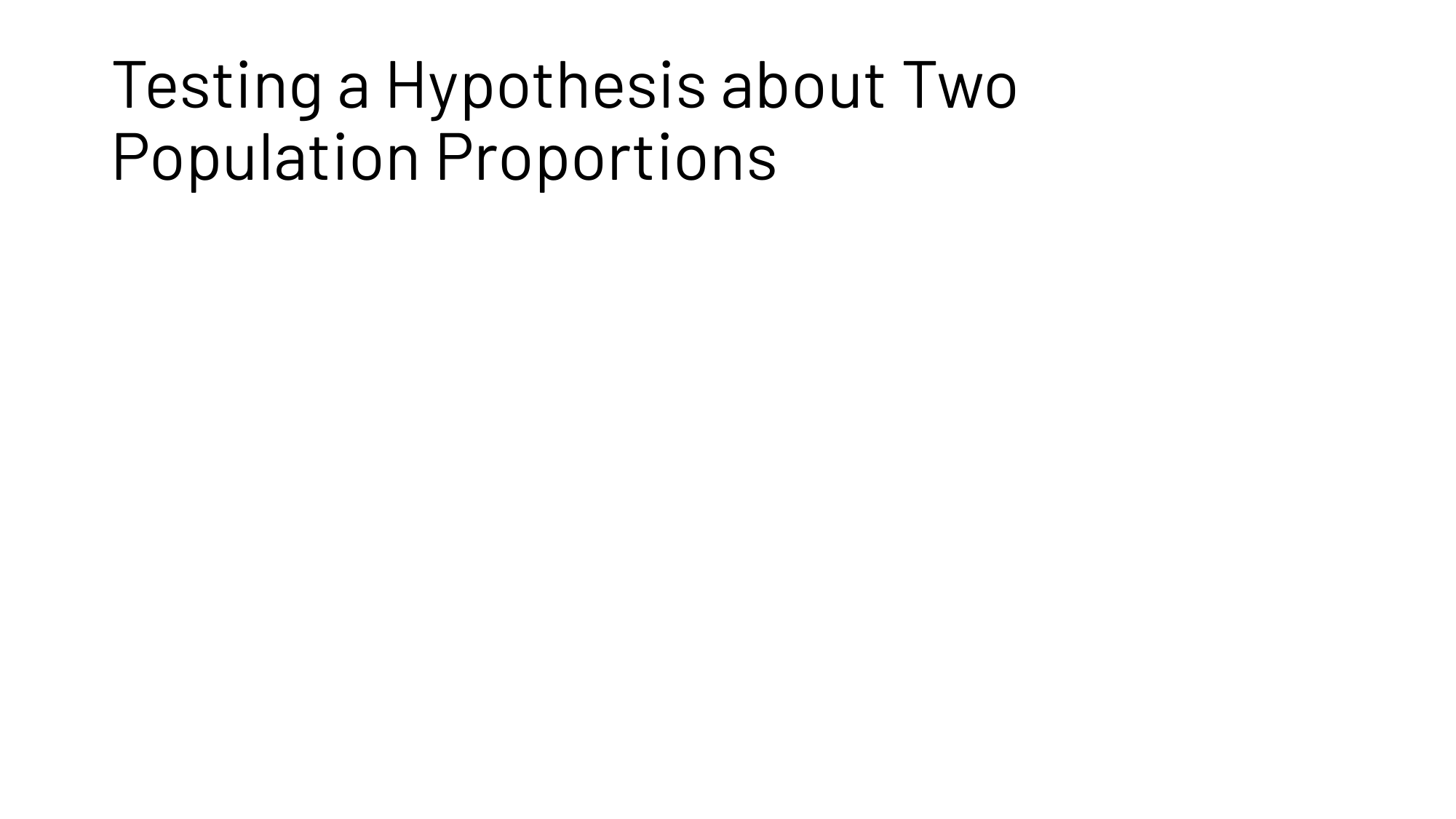

# Testing a Hypothesis about Two Population Proportions